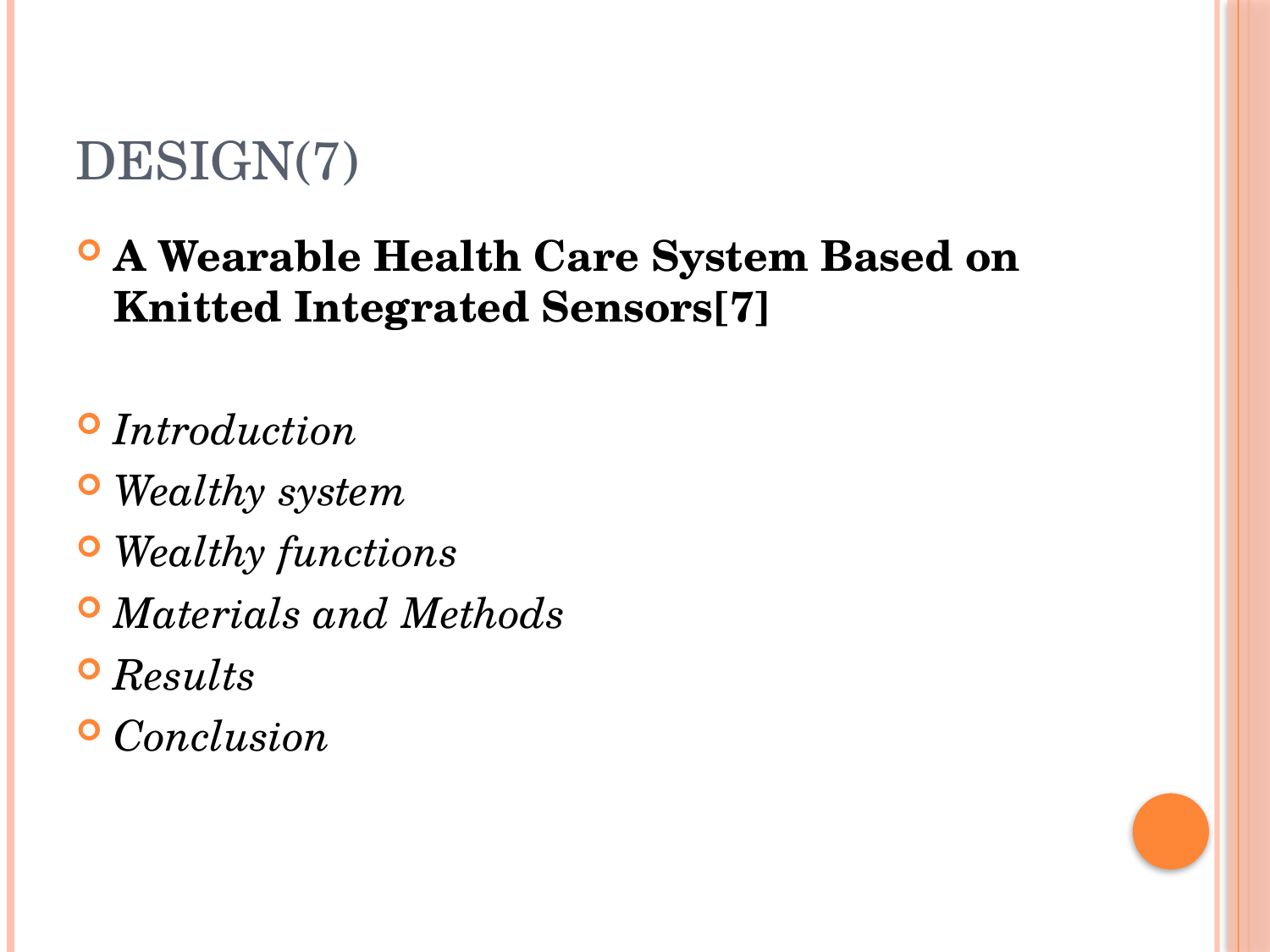

# Design(7)
A Wearable Health Care System Based on Knitted Integrated Sensors[7]

Introduction
Wealthy system
Wealthy functions
Materials and Methods
Results
Conclusion